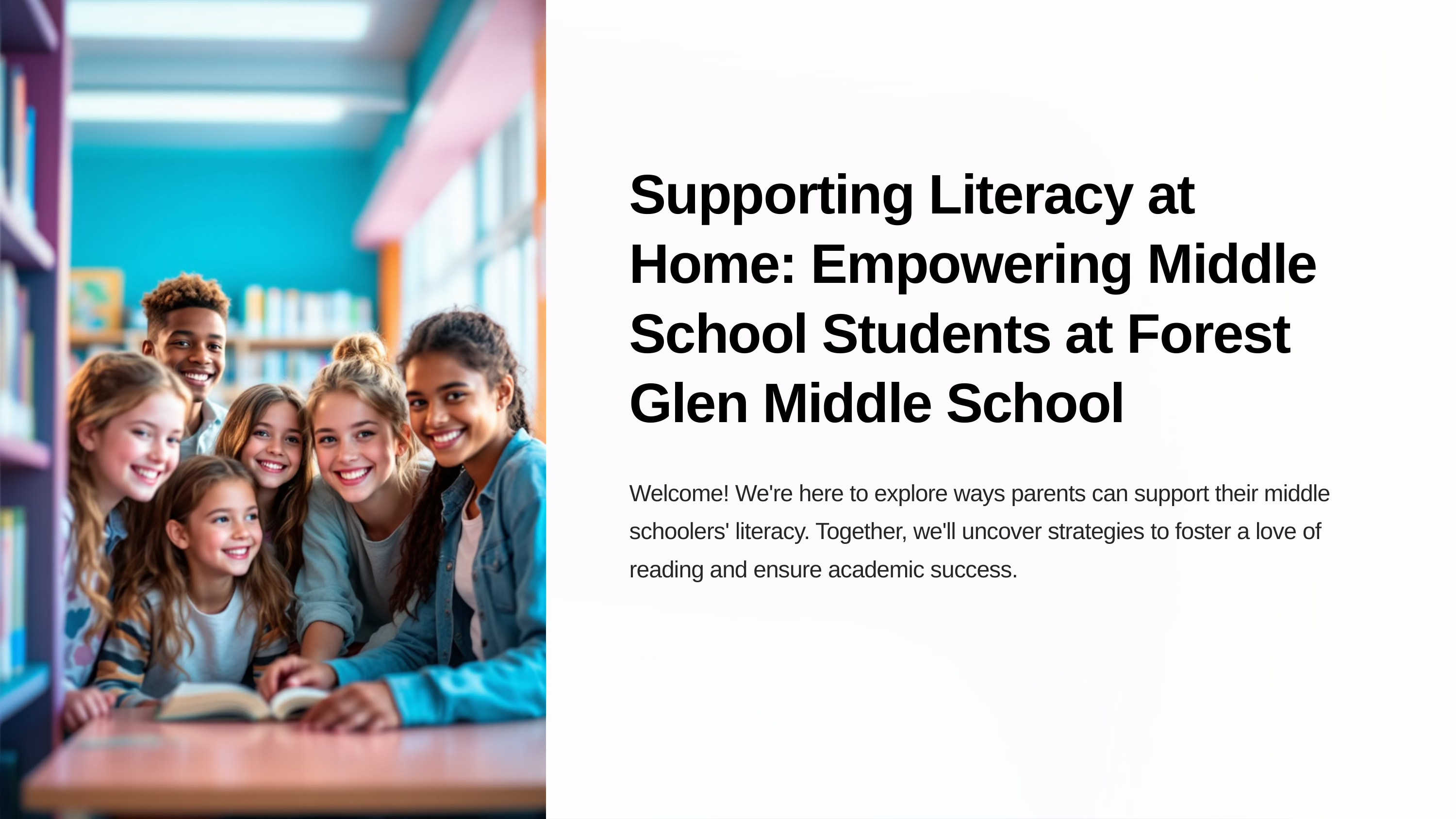

Supporting Literacy at Home: Empowering Middle School Students at Forest Glen Middle School
Welcome! We're here to explore ways parents can support their middle schoolers' literacy. Together, we'll uncover strategies to foster a love of reading and ensure academic success.